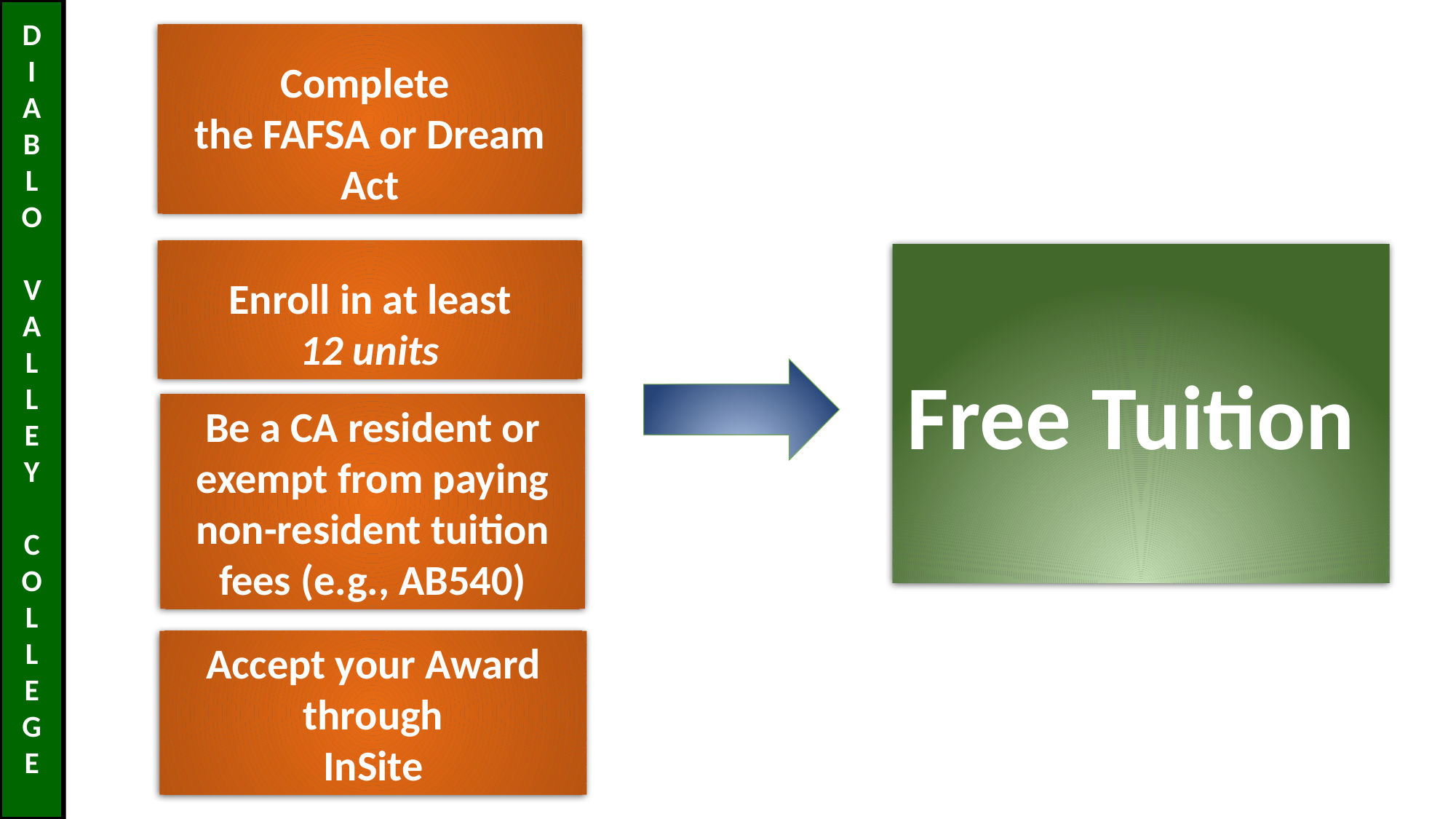

Complete
the FAFSA or Dream Act

Enroll in at least
12 units

Free Tuition

Be a CA resident or exempt from paying non-resident tuition fees (e.g., AB540)
Accept your Award through
InSite